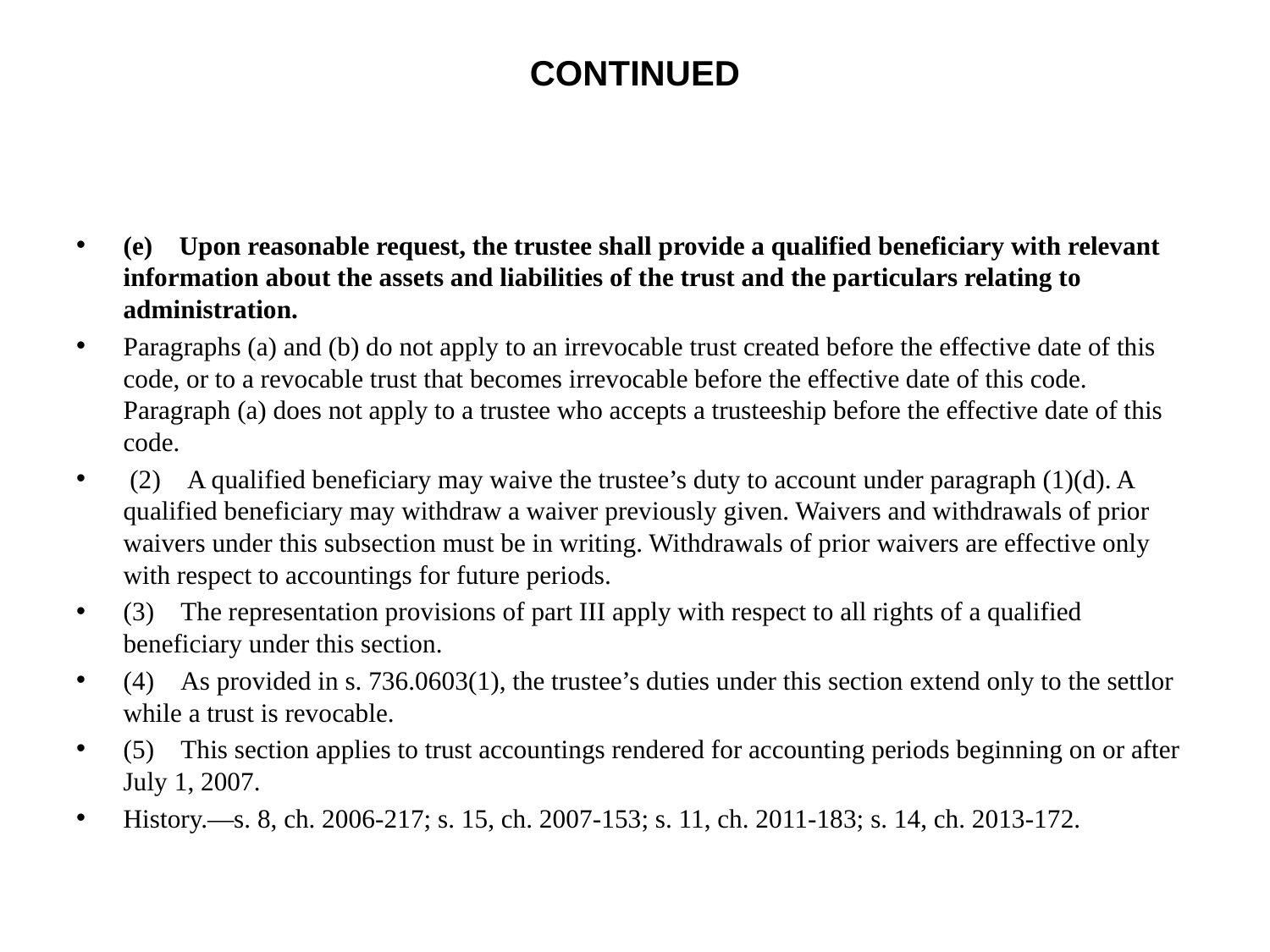

# continued
(e) Upon reasonable request, the trustee shall provide a qualified beneficiary with relevant information about the assets and liabilities of the trust and the particulars relating to administration.
Paragraphs (a) and (b) do not apply to an irrevocable trust created before the effective date of this code, or to a revocable trust that becomes irrevocable before the effective date of this code. Paragraph (a) does not apply to a trustee who accepts a trusteeship before the effective date of this code.
 (2) A qualified beneficiary may waive the trustee’s duty to account under paragraph (1)(d). A qualified beneficiary may withdraw a waiver previously given. Waivers and withdrawals of prior waivers under this subsection must be in writing. Withdrawals of prior waivers are effective only with respect to accountings for future periods.
(3) The representation provisions of part III apply with respect to all rights of a qualified beneficiary under this section.
(4) As provided in s. 736.0603(1), the trustee’s duties under this section extend only to the settlor while a trust is revocable.
(5) This section applies to trust accountings rendered for accounting periods beginning on or after July 1, 2007.
History.—s. 8, ch. 2006-217; s. 15, ch. 2007-153; s. 11, ch. 2011-183; s. 14, ch. 2013-172.